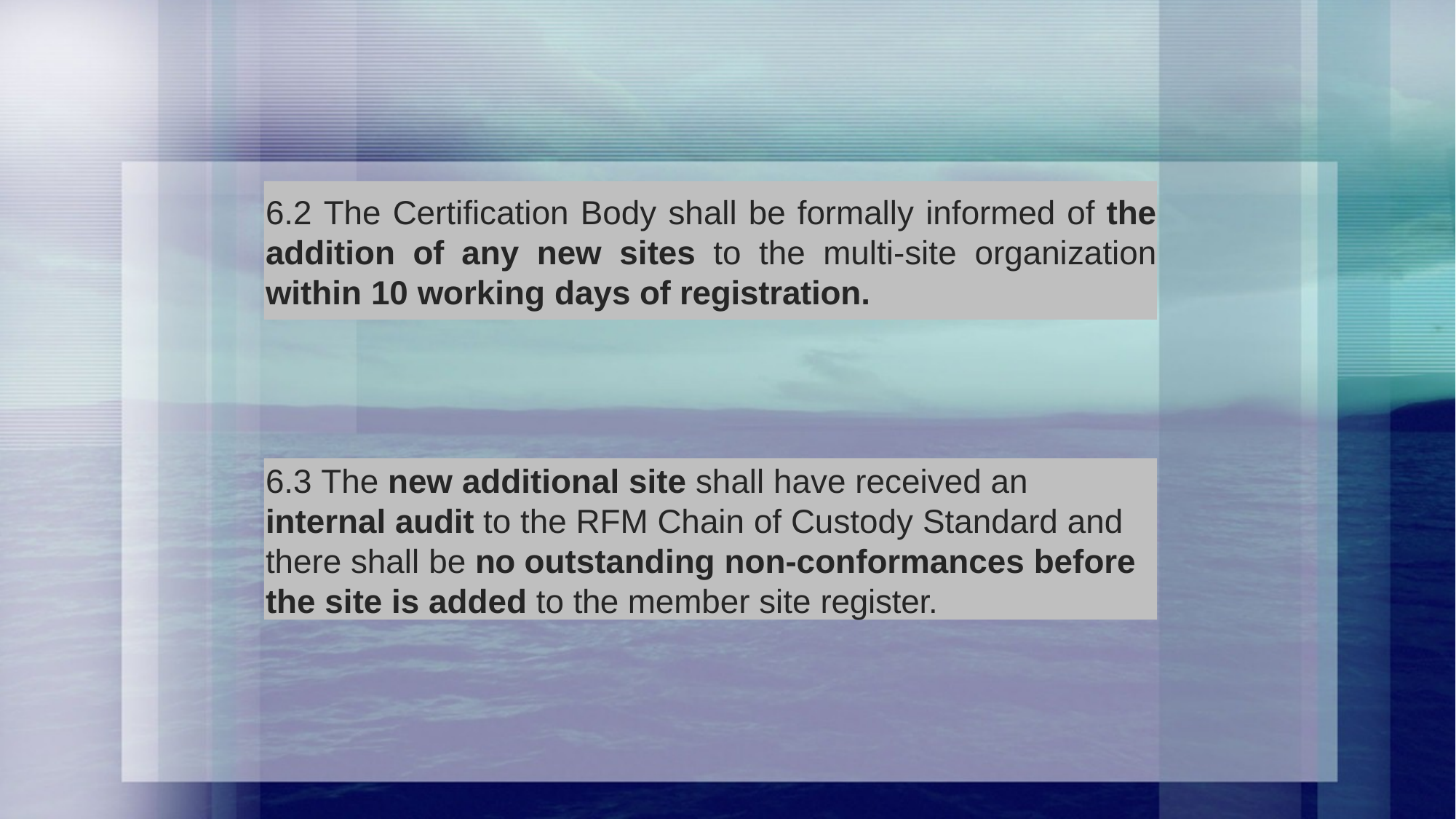

# 6.2 The Certification Body shall be formally informed of the addition of any new sites to the multi-site organization within 10 working days of registration.
6.3 The new additional site shall have received an internal audit to the RFM Chain of Custody Standard and there shall be no outstanding non-conformances before the site is added to the member site register.